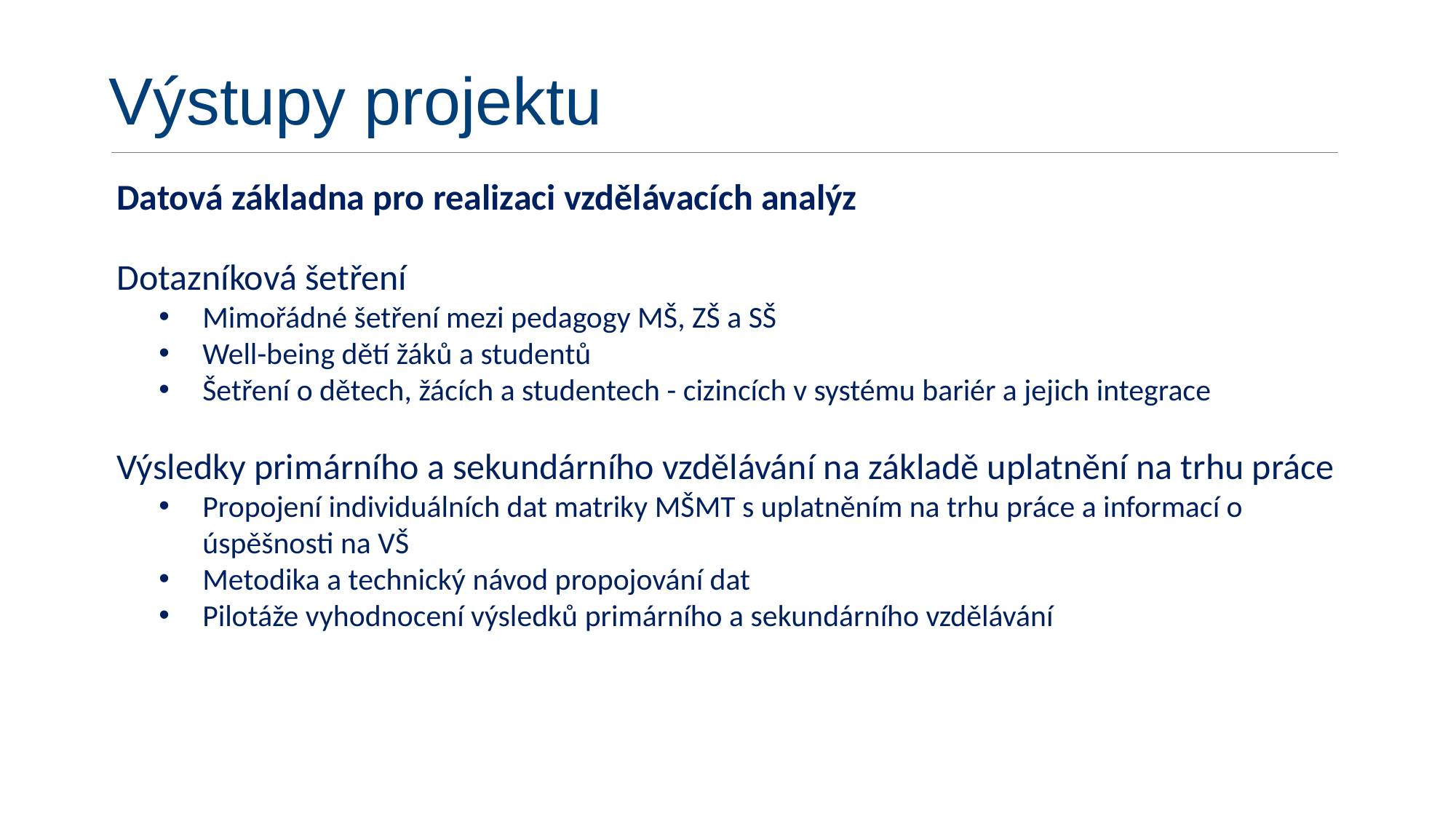

# Výstupy projektu
Datová základna pro realizaci vzdělávacích analýz

Dotazníková šetření
Mimořádné šetření mezi pedagogy MŠ, ZŠ a SŠ
Well-being dětí žáků a studentů
Šetření o dětech, žácích a studentech - cizincích v systému bariér a jejich integrace

Výsledky primárního a sekundárního vzdělávání na základě uplatnění na trhu práce
Propojení individuálních dat matriky MŠMT s uplatněním na trhu práce a informací o úspěšnosti na VŠ
Metodika a technický návod propojování dat
Pilotáže vyhodnocení výsledků primárního a sekundárního vzdělávání